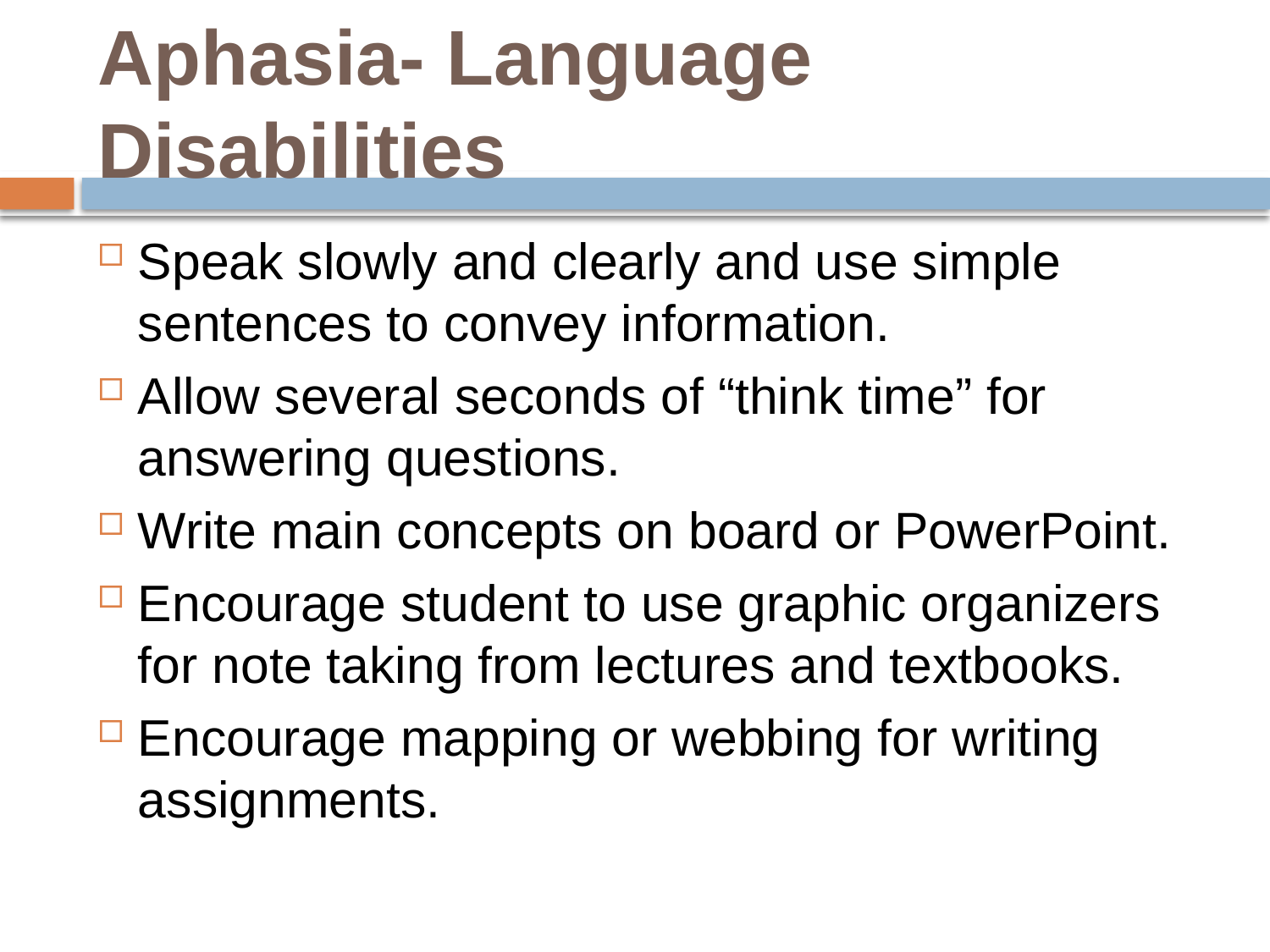

# Aphasia- Language Disabilities
Speak slowly and clearly and use simple sentences to convey information.
Allow several seconds of “think time” for answering questions.
Write main concepts on board or PowerPoint.
Encourage student to use graphic organizers for note taking from lectures and textbooks.
Encourage mapping or webbing for writing assignments.